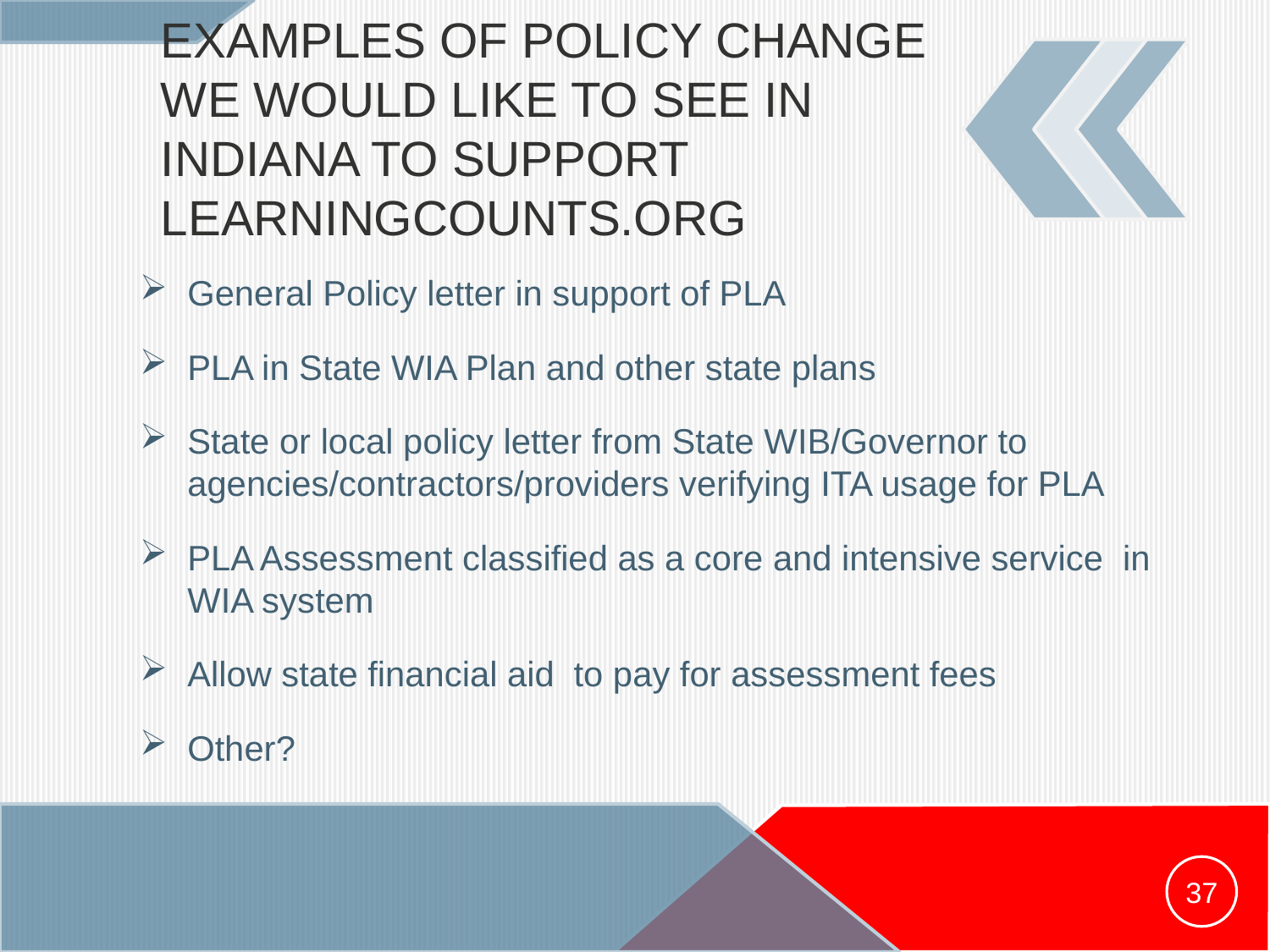

# Examples of Policy Change We Would Like to See In Indiana to support learningcounts.org
General Policy letter in support of PLA
PLA in State WIA Plan and other state plans
State or local policy letter from State WIB/Governor to agencies/contractors/providers verifying ITA usage for PLA
PLA Assessment classified as a core and intensive service  in WIA system
Allow state financial aid  to pay for assessment fees
Other?
37